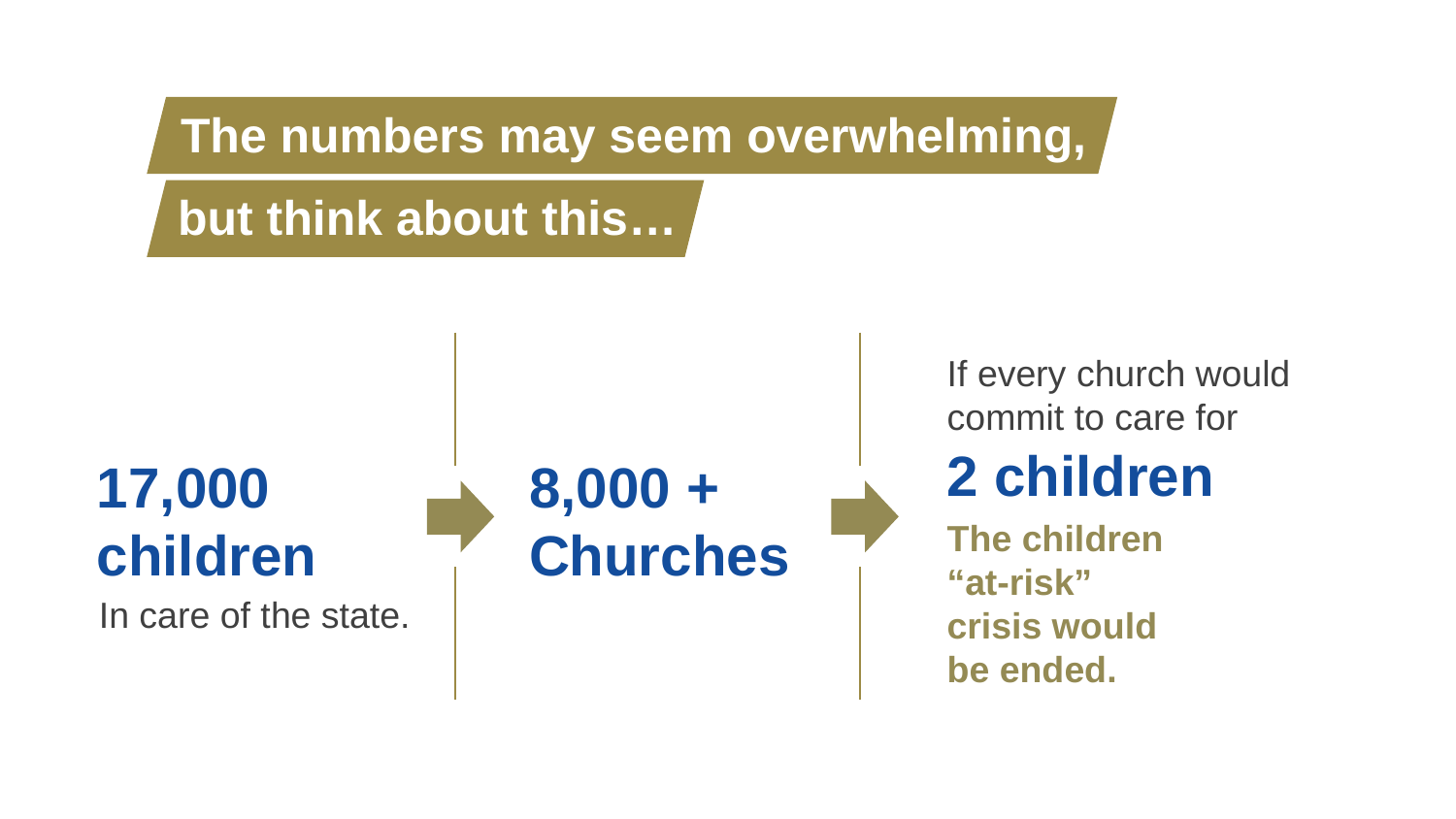

The numbers may seem overwhelming,

but think about this…
If every church would commit to care for
2 children
17,000
children
8,000 +
Churches

The children
“at-risk”
crisis would
be ended.
In care of the state.